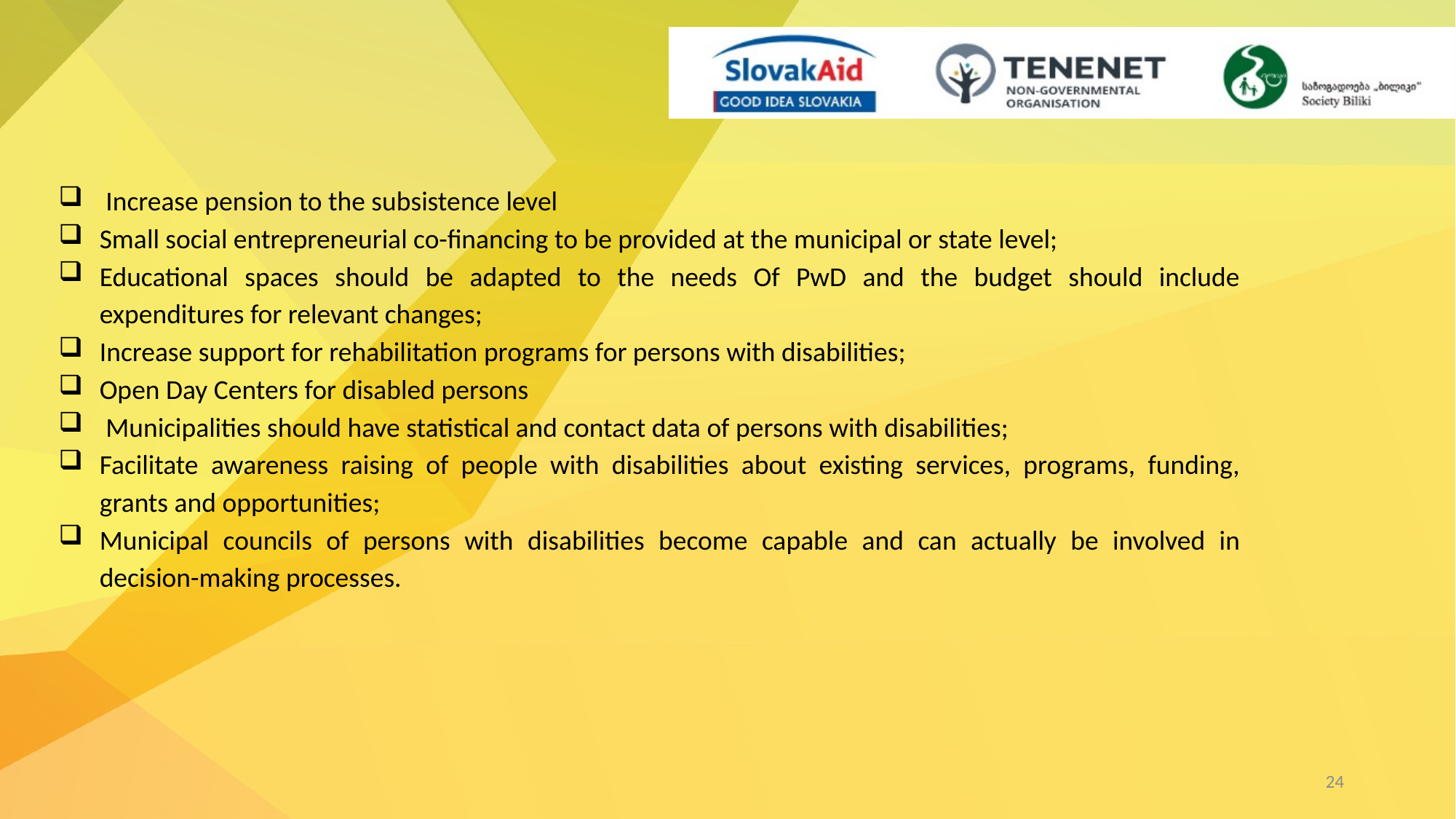

Increase pension to the subsistence level
Small social entrepreneurial co-financing to be provided at the municipal or state level;
Educational spaces should be adapted to the needs Of PwD and the budget should include expenditures for relevant changes;
Increase support for rehabilitation programs for persons with disabilities;
Open Day Centers for disabled persons
 Municipalities should have statistical and contact data of persons with disabilities;
Facilitate awareness raising of people with disabilities about existing services, programs, funding, grants and opportunities;
Municipal councils of persons with disabilities become capable and can actually be involved in decision-making processes.
24